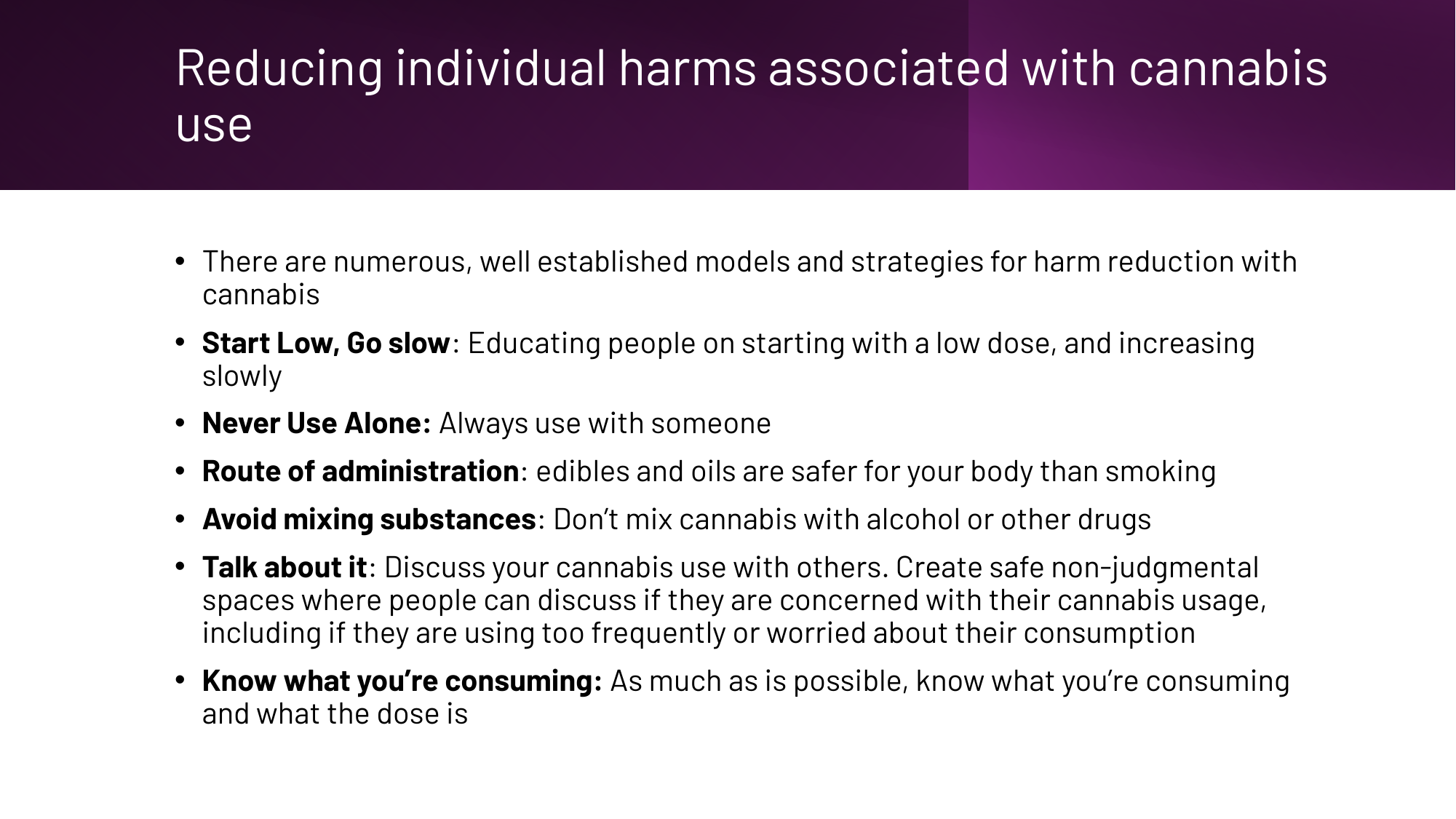

# Reducing individual harms associated with cannabis use
There are numerous, well established models and strategies for harm reduction with cannabis
Start Low, Go slow: Educating people on starting with a low dose, and increasing slowly
Never Use Alone: Always use with someone
Route of administration: edibles and oils are safer for your body than smoking
Avoid mixing substances: Don’t mix cannabis with alcohol or other drugs
Talk about it: Discuss your cannabis use with others. Create safe non-judgmental spaces where people can discuss if they are concerned with their cannabis usage, including if they are using too frequently or worried about their consumption
Know what you’re consuming: As much as is possible, know what you’re consuming and what the dose is